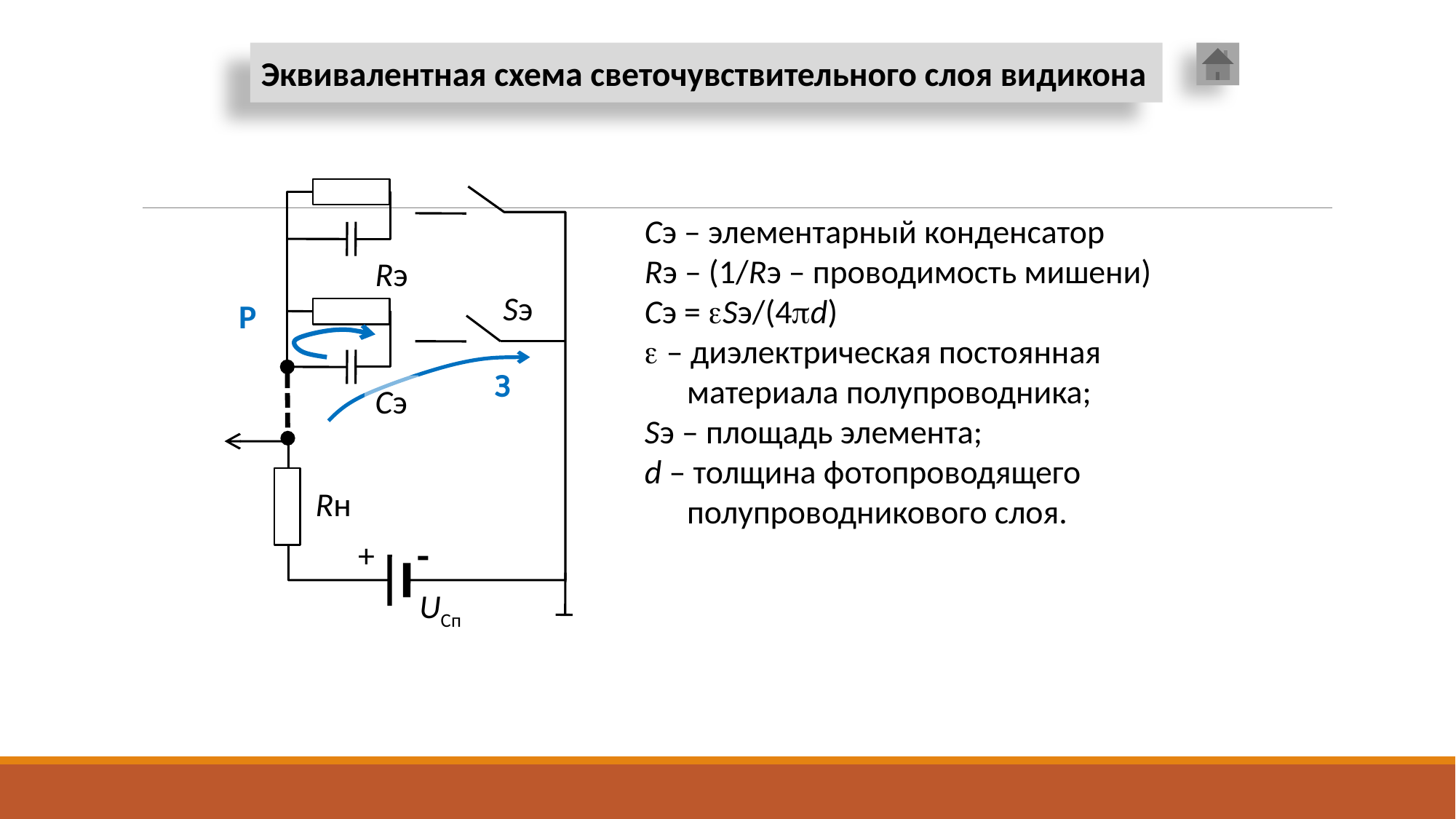

Эквивалентная схема светочувствительного слоя видикона

Rэ
Sэ
Р

З
Cэ
Rн

+
−

UCп
Сэ – элементарный конденсатор
Rэ – (1/Rэ – проводимость мишени)
Сэ = εSэ/(4πd)
ε – диэлектрическая постоянная материала полупроводника;
Sэ – площадь элемента;
d – толщина фотопроводящего полупроводникового слоя.